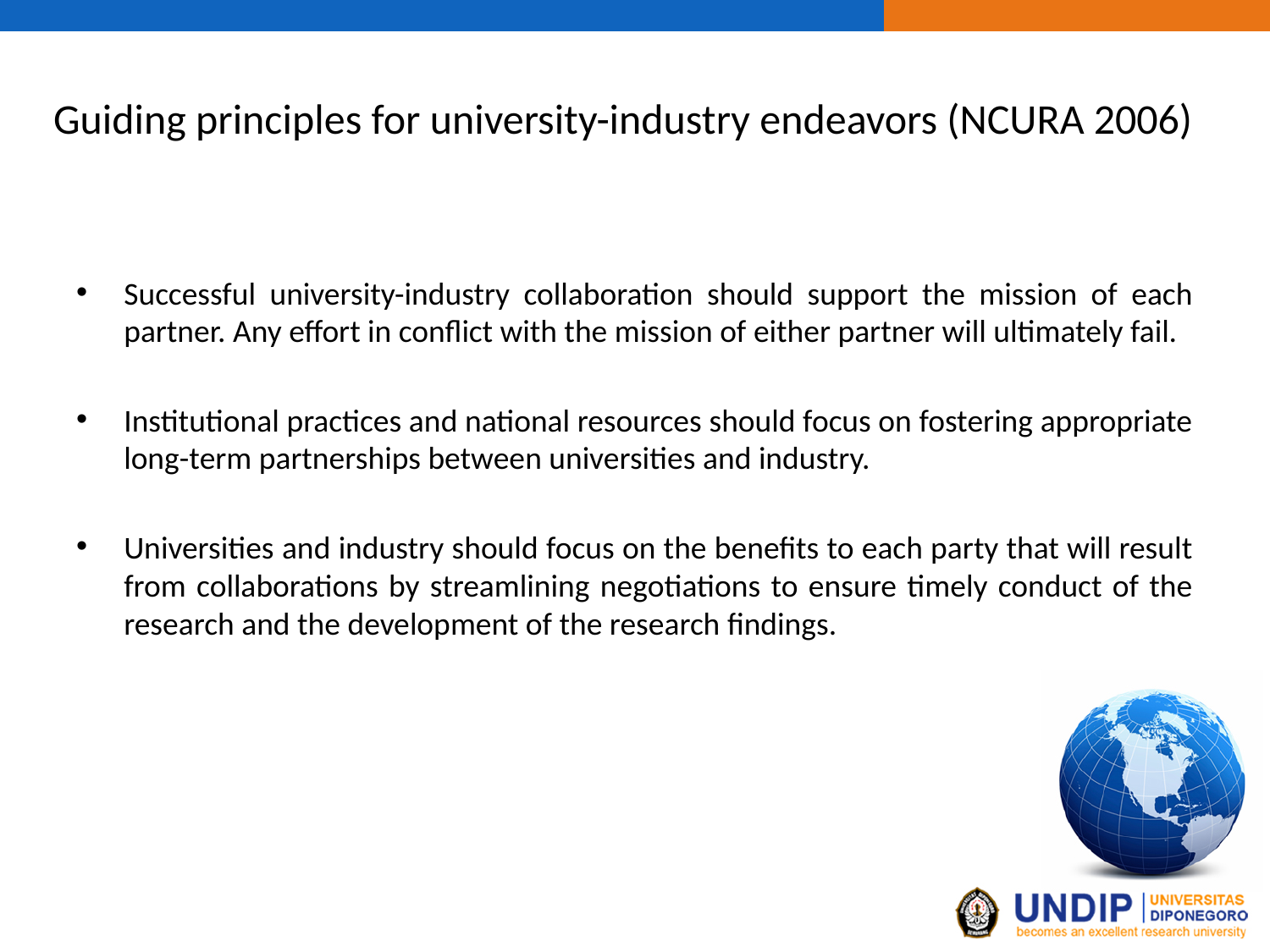

# Guiding principles for university-industry endeavors (NCURA 2006)

Successful university-industry collaboration should support the mission of each partner. Any effort in conflict with the mission of either partner will ultimately fail.

Institutional practices and national resources should focus on fostering appropriate long-term partnerships between universities and industry.

Universities and industry should focus on the benefits to each party that will result from collaborations by streamlining negotiations to ensure timely conduct of the research and the development of the research findings.